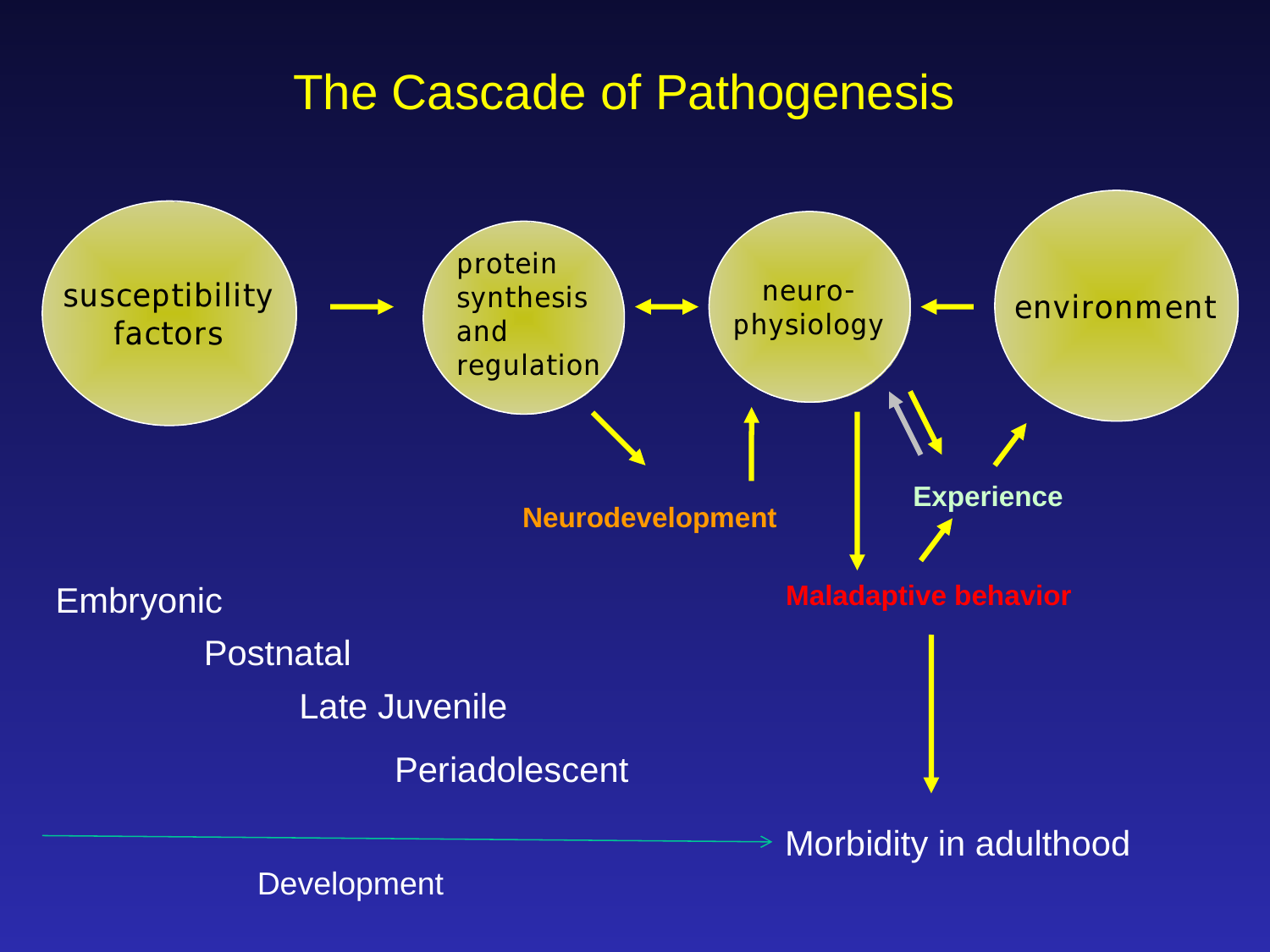

# The Cascade of Pathogenesis
environment
susceptibility
factors
neuro-
physiology

protein synthesis and regulation

Experience
Neurodevelopment

Embryonic
Maladaptive behavior
Postnatal

Late Juvenile
Periadolescent
Morbidity in adulthood
Development